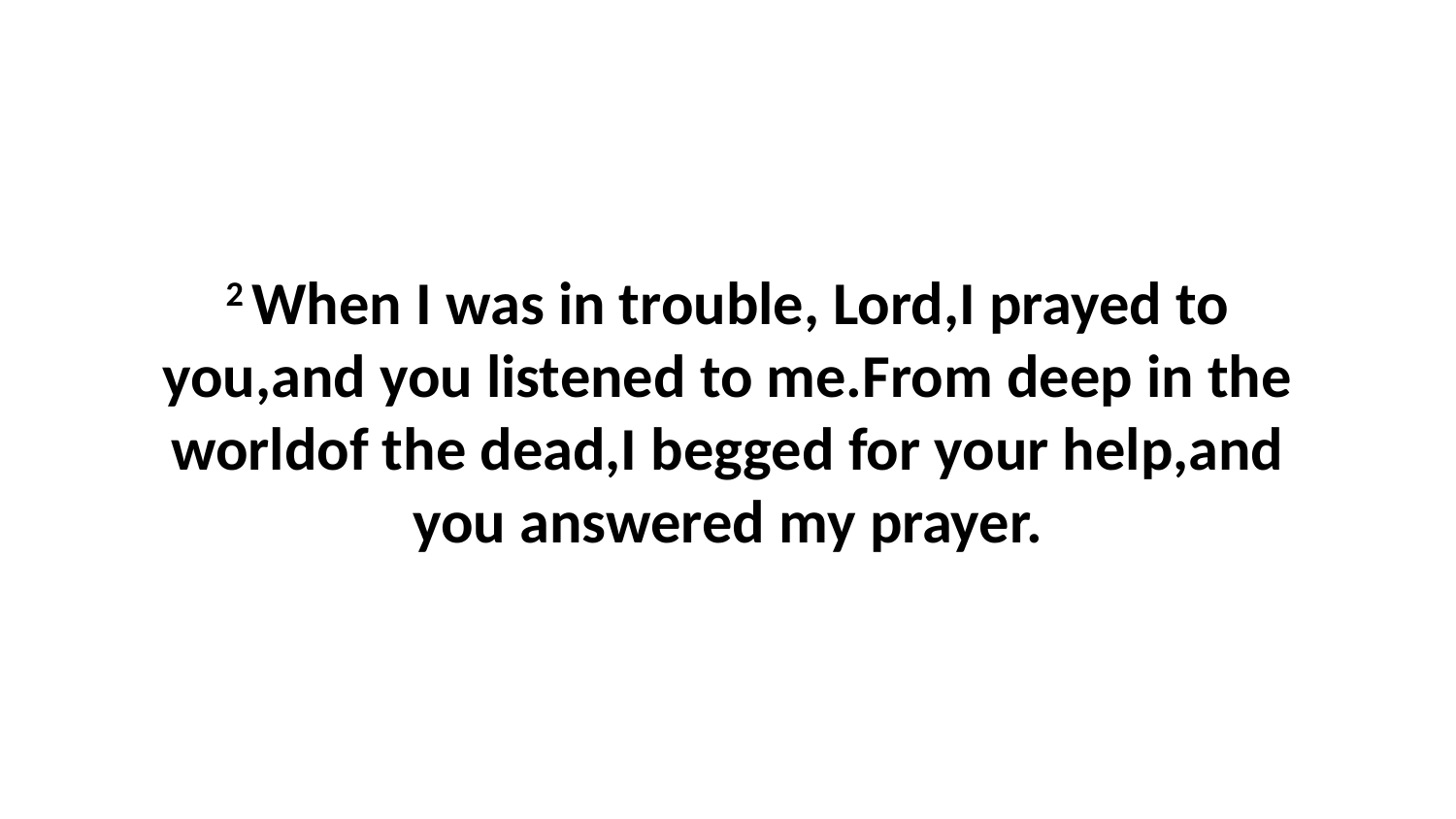

2 When I was in trouble, Lord,I prayed to you,and you listened to me.From deep in the worldof the dead,I begged for your help,and you answered my prayer.